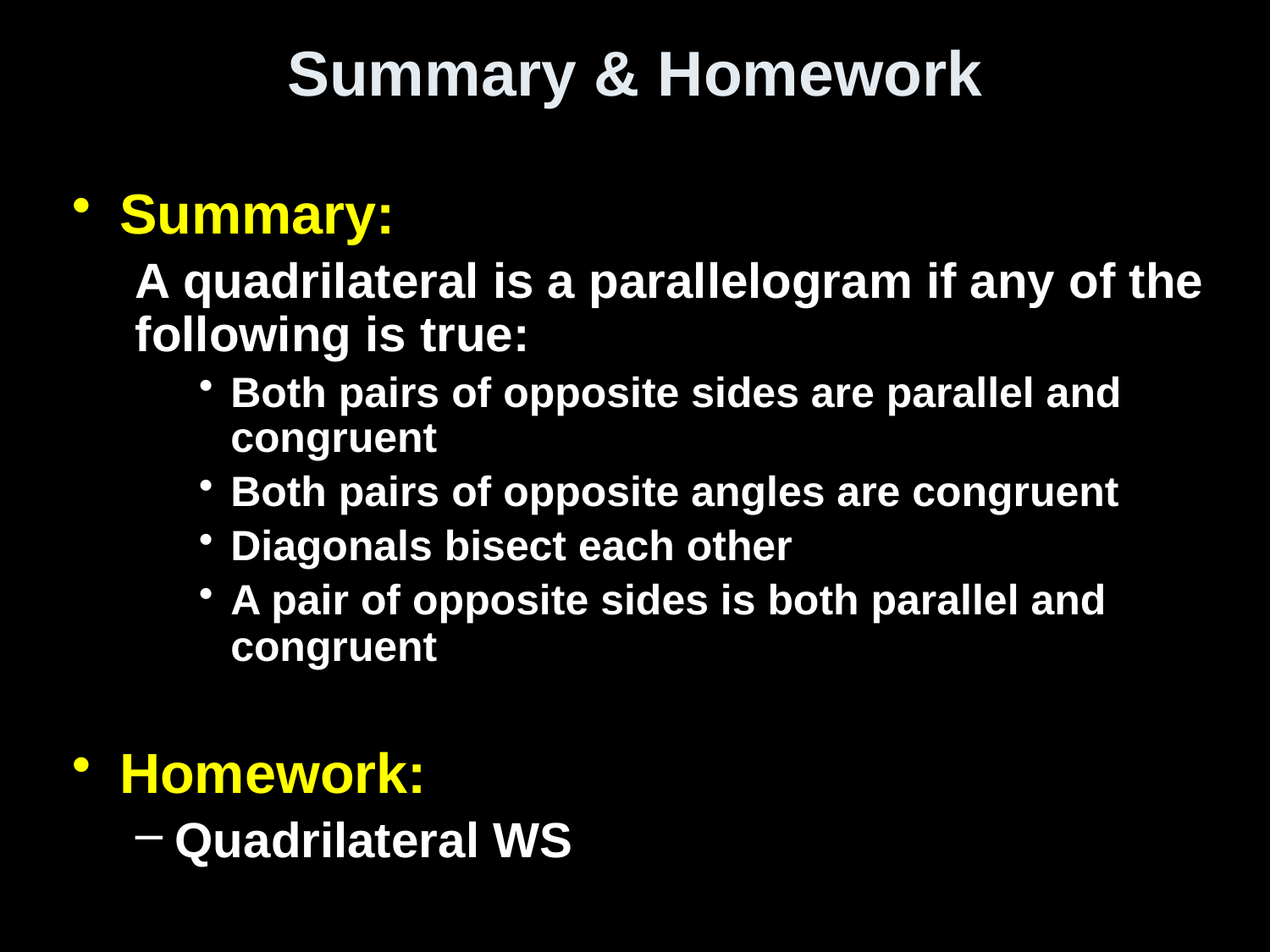

# Summary & Homework
Summary:
A quadrilateral is a parallelogram if any of the following is true:
Both pairs of opposite sides are parallel and congruent
Both pairs of opposite angles are congruent
Diagonals bisect each other
A pair of opposite sides is both parallel and congruent

Homework:
Quadrilateral WS